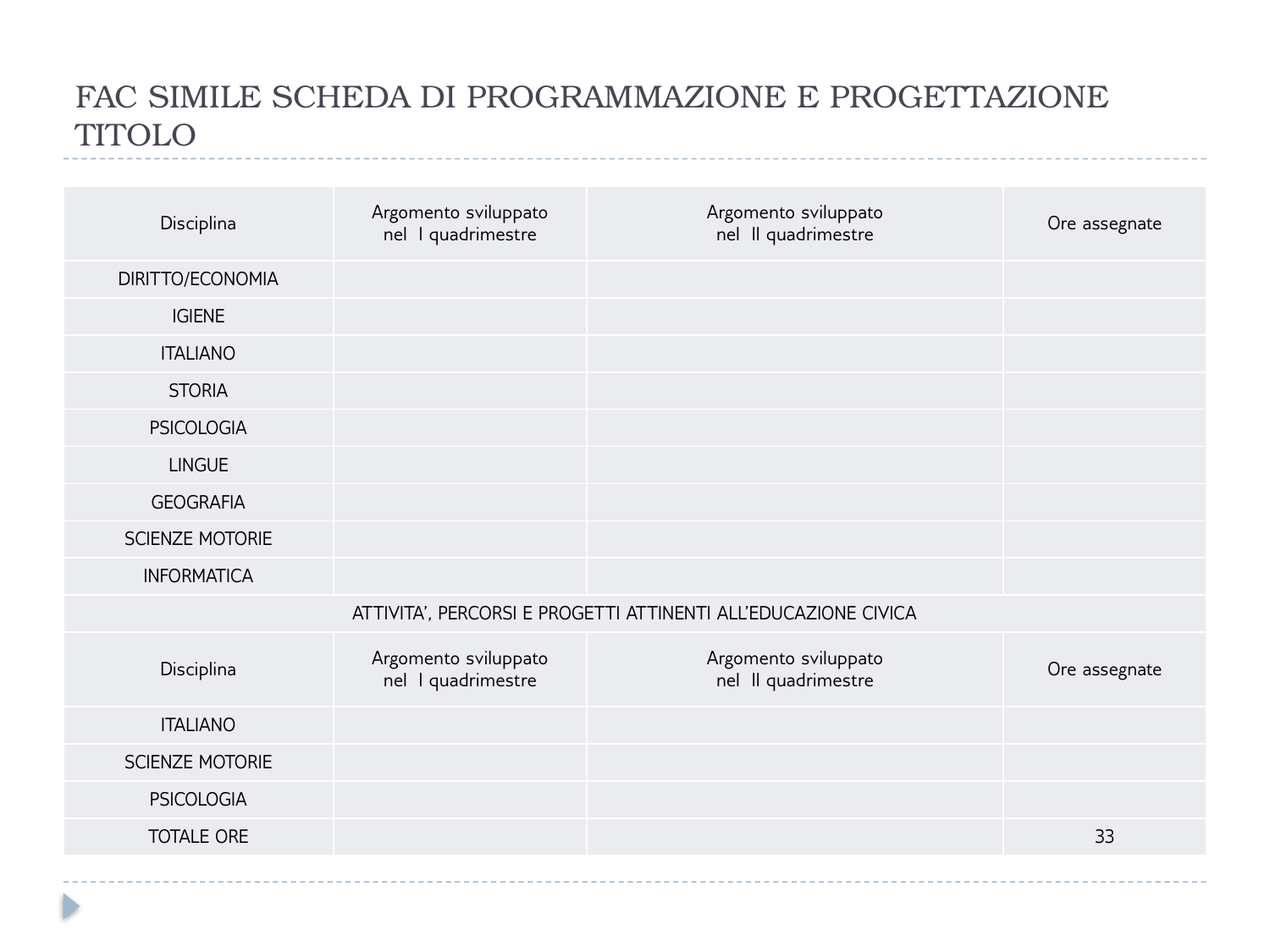

# FAC SIMILE SCHEDA DI PROGRAMMAZIONE E PROGETTAZIONE TITOLO
| Disciplina | Argomento sviluppato nel I quadrimestre | Argomento sviluppato nel II quadrimestre | Ore assegnate |
| --- | --- | --- | --- |
| DIRITTO/ECONOMIA |  |  |  |
| IGIENE |  |  |  |
| ITALIANO |  |  |  |
| STORIA |  |  |  |
| PSICOLOGIA |  |  |  |
| LINGUE |  |  |  |
| GEOGRAFIA |  |  |  |
| SCIENZE MOTORIE |  |  |  |
| INFORMATICA |  |  |  |
| ATTIVITA’, PERCORSI E PROGETTI ATTINENTI ALL’EDUCAZIONE CIVICA |  |  |  |
| Disciplina | Argomento sviluppato nel I quadrimestre | Argomento sviluppato nel II quadrimestre | Ore assegnate |
| ITALIANO |  |  |  |
| SCIENZE MOTORIE |  |  |  |
| PSICOLOGIA |  |  |  |
| TOTALE ORE |  |  | 33 |